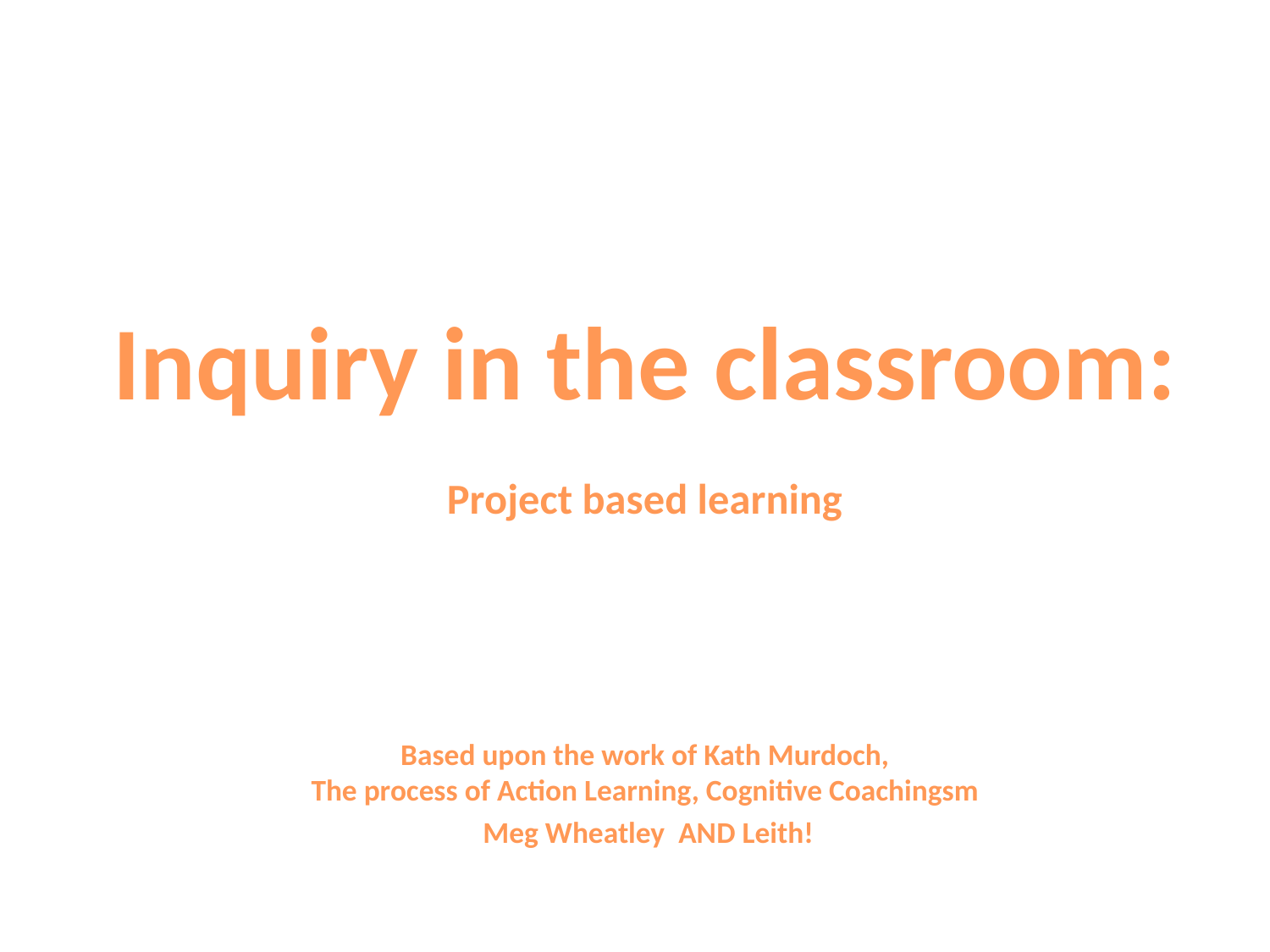

# Inquiry in the classroom: Project based learning

Based upon the work of Kath Murdoch,
The process of Action Learning, Cognitive Coachingsm
 Meg Wheatley  AND Leith!